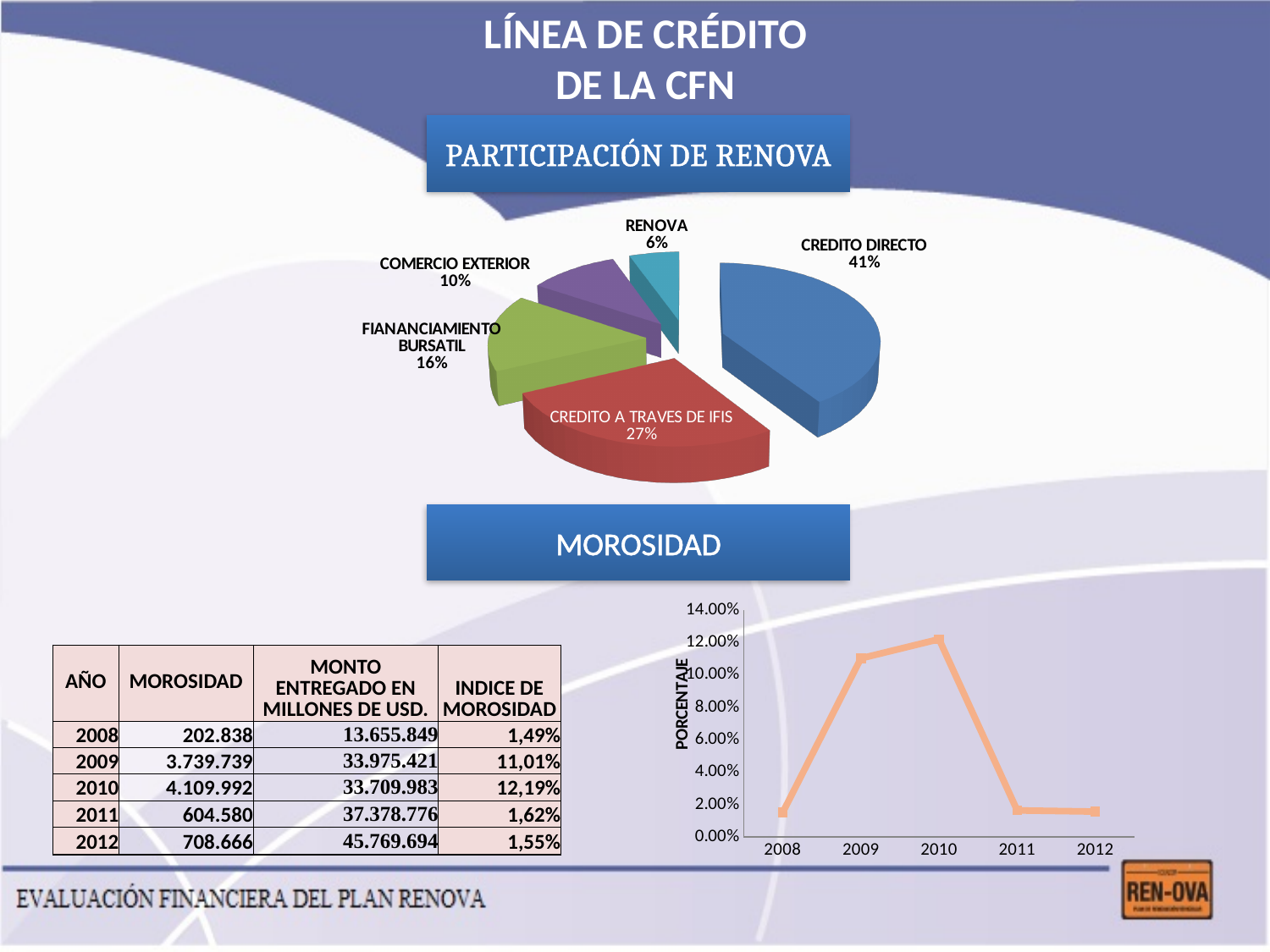

LÍNEA DE CRÉDITO
DE LA CFN
PARTICIPACIÓN DE RENOVA

[unsupported chart]

MOROSIDAD

### Chart

| Category |  |
|---|---|
| 2008 | 0.0149 |
| 2009 | 0.1101 |
| 2010 | 0.1219 |
| 2011 | 0.0162 |
| 2012 | 0.0155 |
| AÑO | MOROSIDAD | MONTO ENTREGADO EN MILLONES DE USD. | INDICE DE MOROSIDAD |
| --- | --- | --- | --- |
| 2008 | 202.838 | 13.655.849 | 1,49% |
| 2009 | 3.739.739 | 33.975.421 | 11,01% |
| 2010 | 4.109.992 | 33.709.983 | 12,19% |
| 2011 | 604.580 | 37.378.776 | 1,62% |
| 2012 | 708.666 | 45.769.694 | 1,55% |